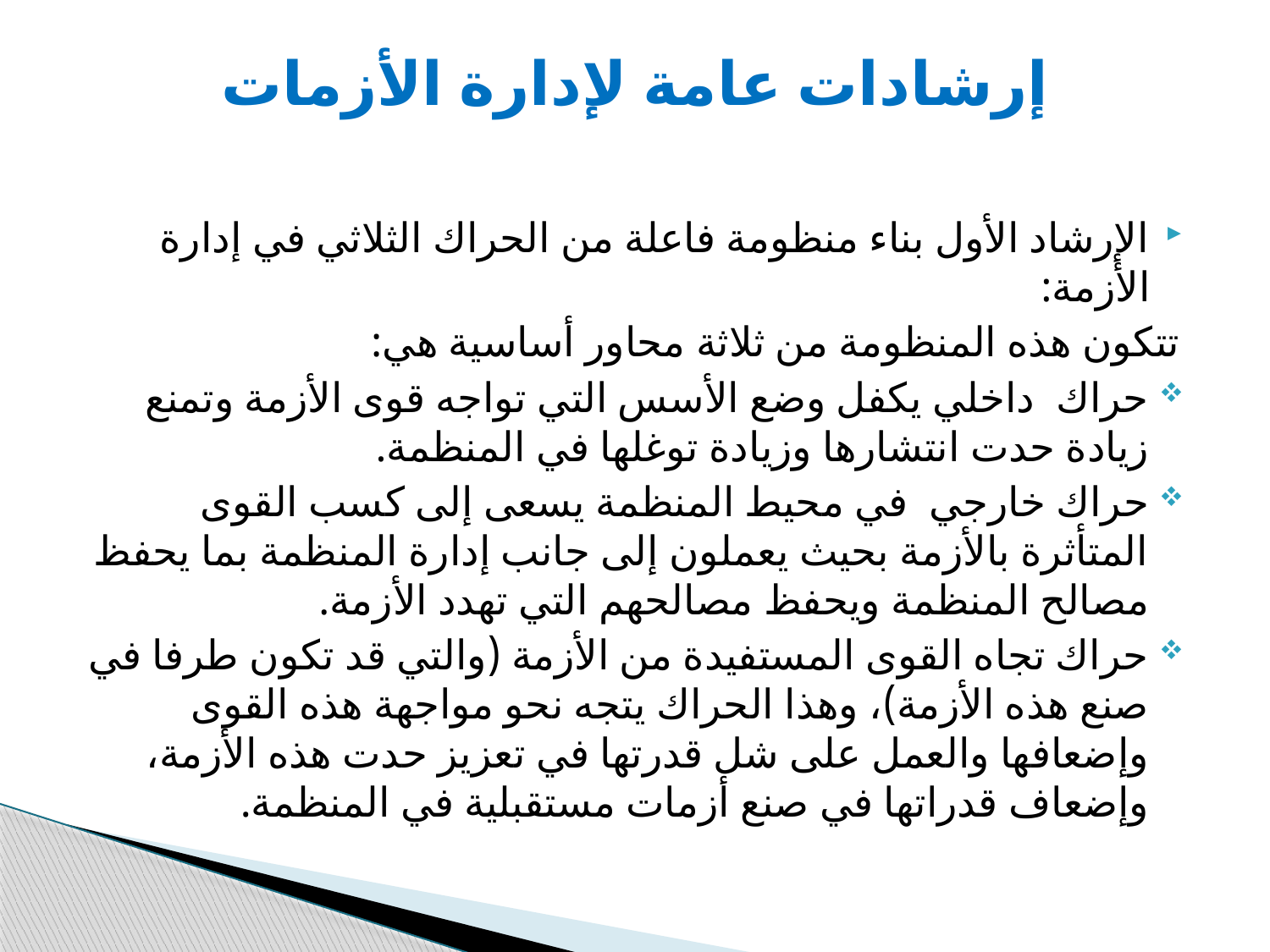

# إرشادات عامة لإدارة الأزمات
الإرشاد الأول بناء منظومة فاعلة من الحراك الثلاثي في إدارة الأزمة:
تتكون هذه المنظومة من ثلاثة محاور أساسية هي:
حراك  داخلي يكفل وضع الأسس التي تواجه قوى الأزمة وتمنع زيادة حدت انتشارها وزيادة توغلها في المنظمة.
حراك خارجي  في محيط المنظمة يسعى إلى كسب القوى المتأثرة بالأزمة بحيث يعملون إلى جانب إدارة المنظمة بما يحفظ مصالح المنظمة ويحفظ مصالحهم التي تهدد الأزمة.
حراك تجاه القوى المستفيدة من الأزمة (والتي قد تكون طرفا في صنع هذه الأزمة)، وهذا الحراك يتجه نحو مواجهة هذه القوى وإضعافها والعمل على شل قدرتها في تعزيز حدت هذه الأزمة، وإضعاف قدراتها في صنع أزمات مستقبلية في المنظمة.